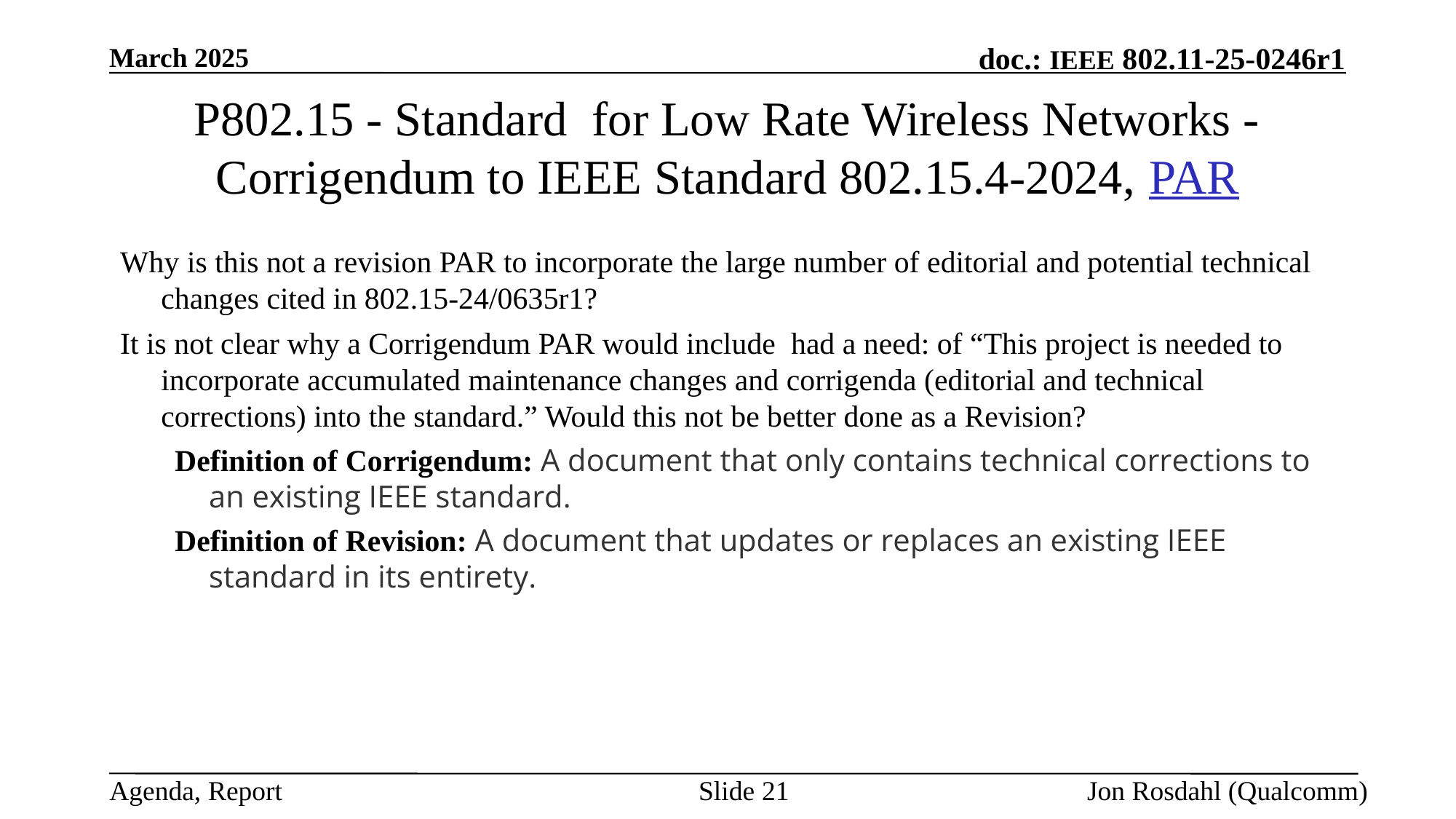

March 2025
# P802.15 - Standard  for Low Rate Wireless Networks - Corrigendum to IEEE Standard 802.15.4-2024, PAR
Why is this not a revision PAR to incorporate the large number of editorial and potential technical changes cited in 802.15-24/0635r1?
It is not clear why a Corrigendum PAR would include  had a need: of “This project is needed to incorporate accumulated maintenance changes and corrigenda (editorial and technical corrections) into the standard.” Would this not be better done as a Revision?
Definition of Corrigendum: A document that only contains technical corrections to an existing IEEE standard.
Definition of Revision: A document that updates or replaces an existing IEEE standard in its entirety.

Slide 21
Jon Rosdahl (Qualcomm)